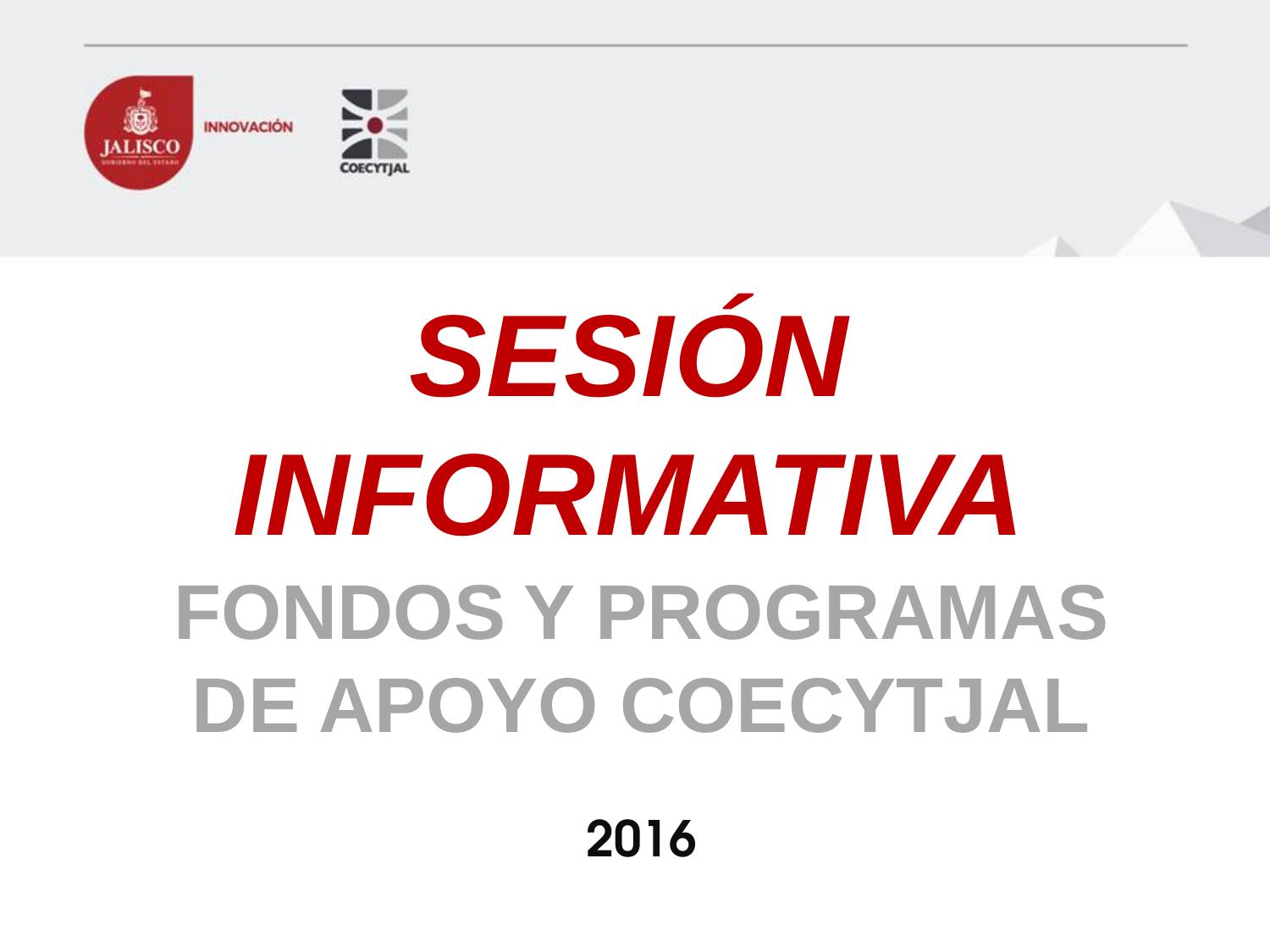

# SESIÓN INFORMATIVA
FONDOS Y PROGRAMAS DE APOYO COECYTJAL

2016